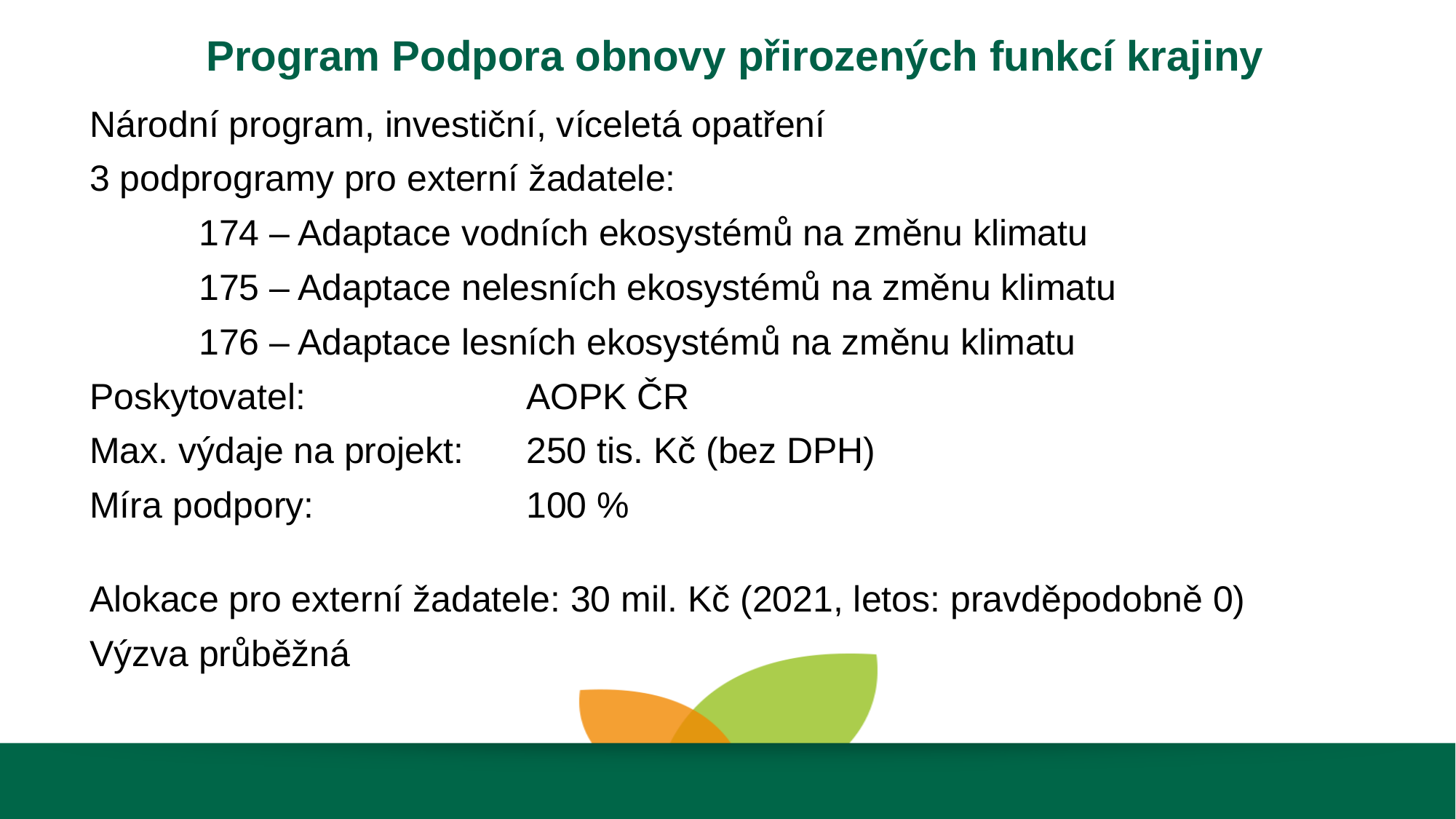

# Program Podpora obnovy přirozených funkcí krajiny
Národní program, investiční, víceletá opatření
3 podprogramy pro externí žadatele:
	174 – Adaptace vodních ekosystémů na změnu klimatu
	175 – Adaptace nelesních ekosystémů na změnu klimatu
	176 – Adaptace lesních ekosystémů na změnu klimatu
Poskytovatel: 		AOPK ČR
Max. výdaje na projekt: 	250 tis. Kč (bez DPH)
Míra podpory: 		100 %
Alokace pro externí žadatele: 30 mil. Kč (2021, letos: pravděpodobně 0)
Výzva průběžná